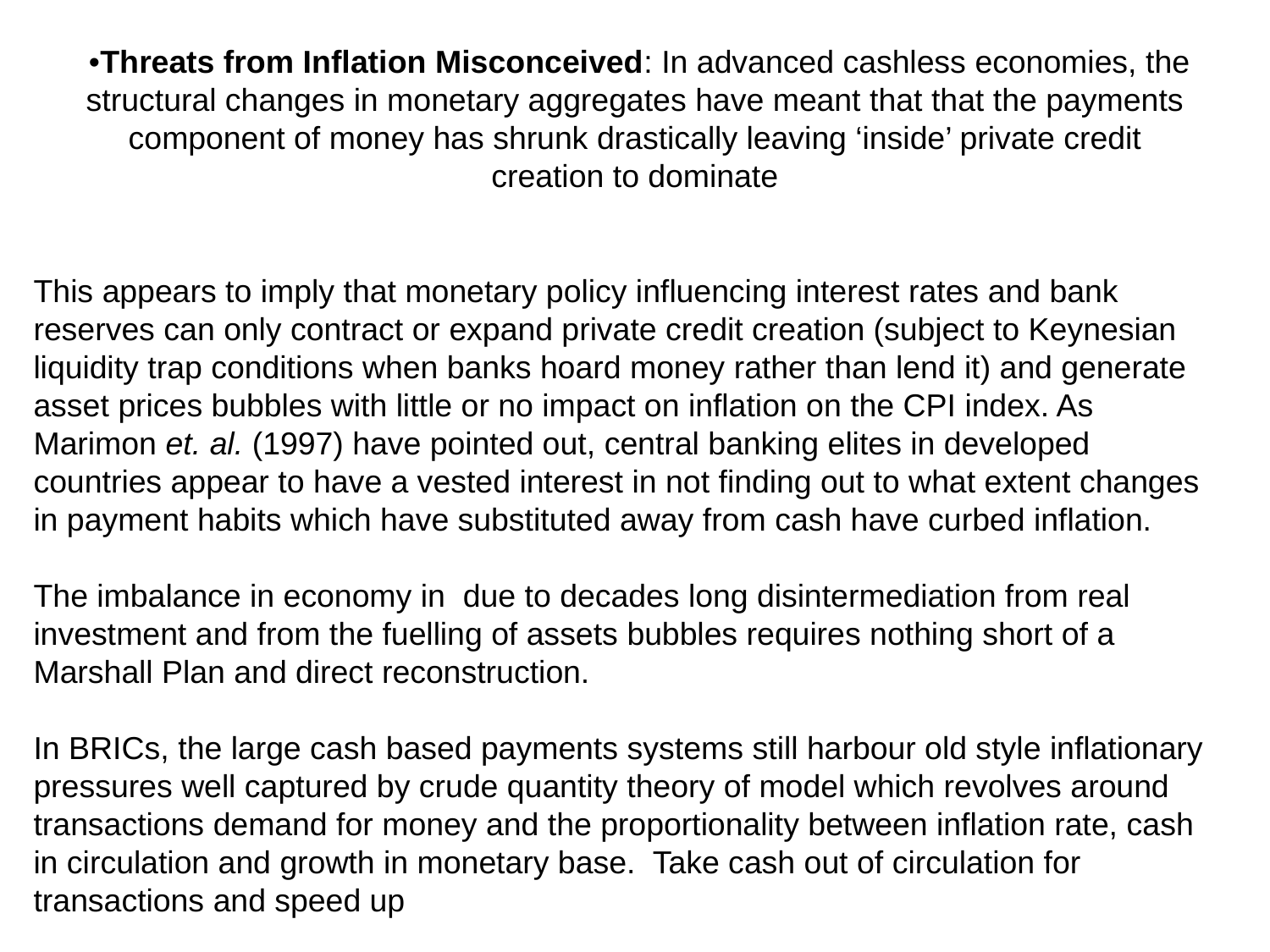

# •Threats from Inflation Misconceived: In advanced cashless economies, the structural changes in monetary aggregates have meant that that the payments component of money has shrunk drastically leaving ‘inside’ private credit creation to dominate
This appears to imply that monetary policy influencing interest rates and bank reserves can only contract or expand private credit creation (subject to Keynesian liquidity trap conditions when banks hoard money rather than lend it) and generate asset prices bubbles with little or no impact on inflation on the CPI index. As Marimon et. al. (1997) have pointed out, central banking elites in developed countries appear to have a vested interest in not finding out to what extent changes in payment habits which have substituted away from cash have curbed inflation.

The imbalance in economy in  due to decades long disintermediation from real investment and from the fuelling of assets bubbles requires nothing short of a Marshall Plan and direct reconstruction.

In BRICs, the large cash based payments systems still harbour old style inflationary pressures well captured by crude quantity theory of model which revolves around transactions demand for money and the proportionality between inflation rate, cash in circulation and growth in monetary base.  Take cash out of circulation for transactions and speed up